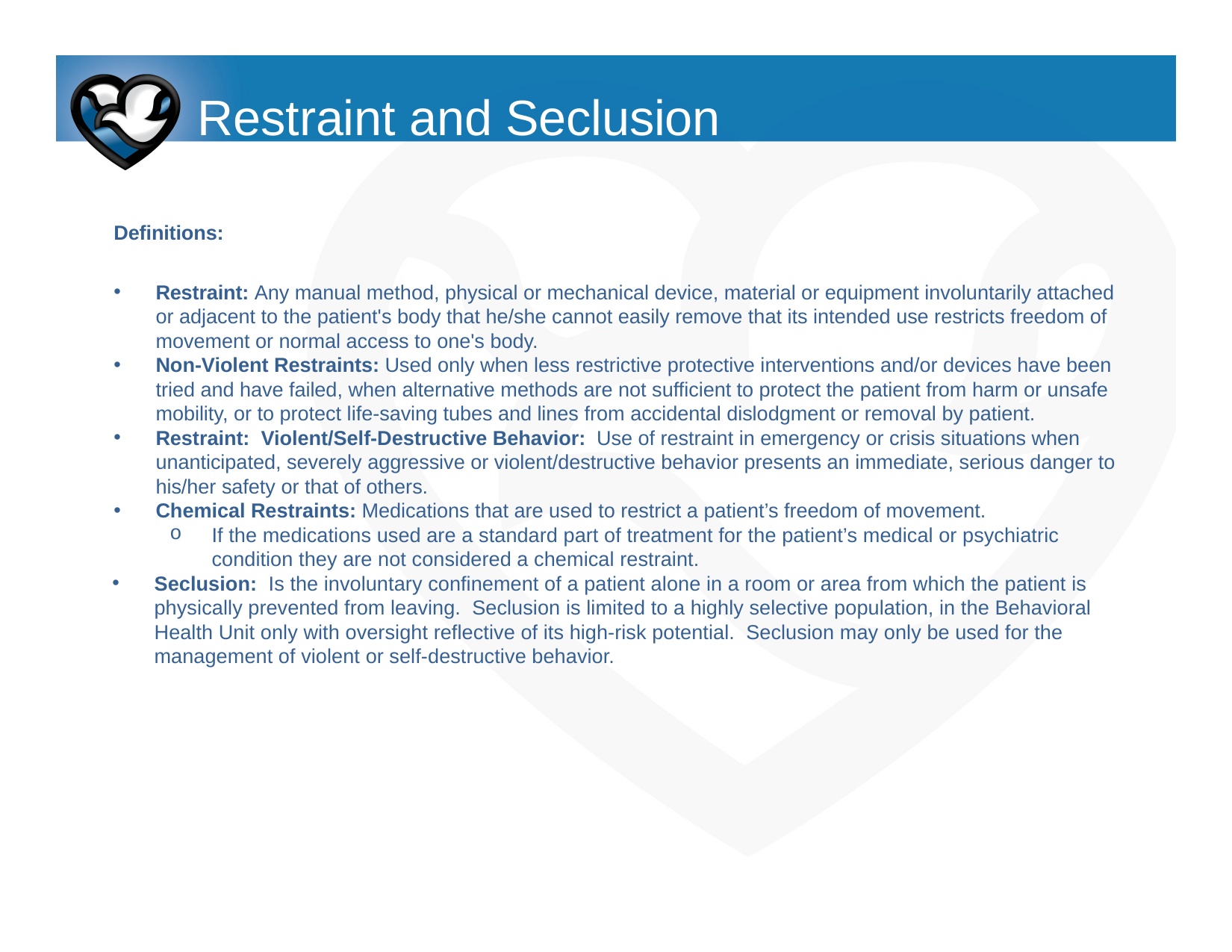

# Restraint and Seclusion
Definitions:

Restraint: Any manual method, physical or mechanical device, material or equipment involuntarily attached  or adjacent to the patient's body that he/she cannot easily remove that its intended use restricts freedom of  movement or normal access to one's body.
Non-Violent Restraints: Used only when less restrictive protective interventions and/or devices have been  tried and have failed, when alternative methods are not sufficient to protect the patient from harm or unsafe  mobility, or to protect life-saving tubes and lines from accidental dislodgment or removal by patient.
Restraint:  Violent/Self-Destructive Behavior:  Use of restraint in emergency or crisis situations when unanticipated, severely aggressive or violent/destructive behavior presents an immediate, serious danger to his/her safety or that of others.
Chemical Restraints: Medications that are used to restrict a patient’s freedom of movement.
If the medications used are a standard part of treatment for the patient’s medical or psychiatric condition they are not considered a chemical restraint.
Seclusion:  Is the involuntary confinement of a patient alone in a room or area from which the patient is physically prevented from leaving.  Seclusion is limited to a highly selective population, in the Behavioral Health Unit only with oversight reflective of its high-risk potential.  Seclusion may only be used for the management of violent or self-destructive behavior.